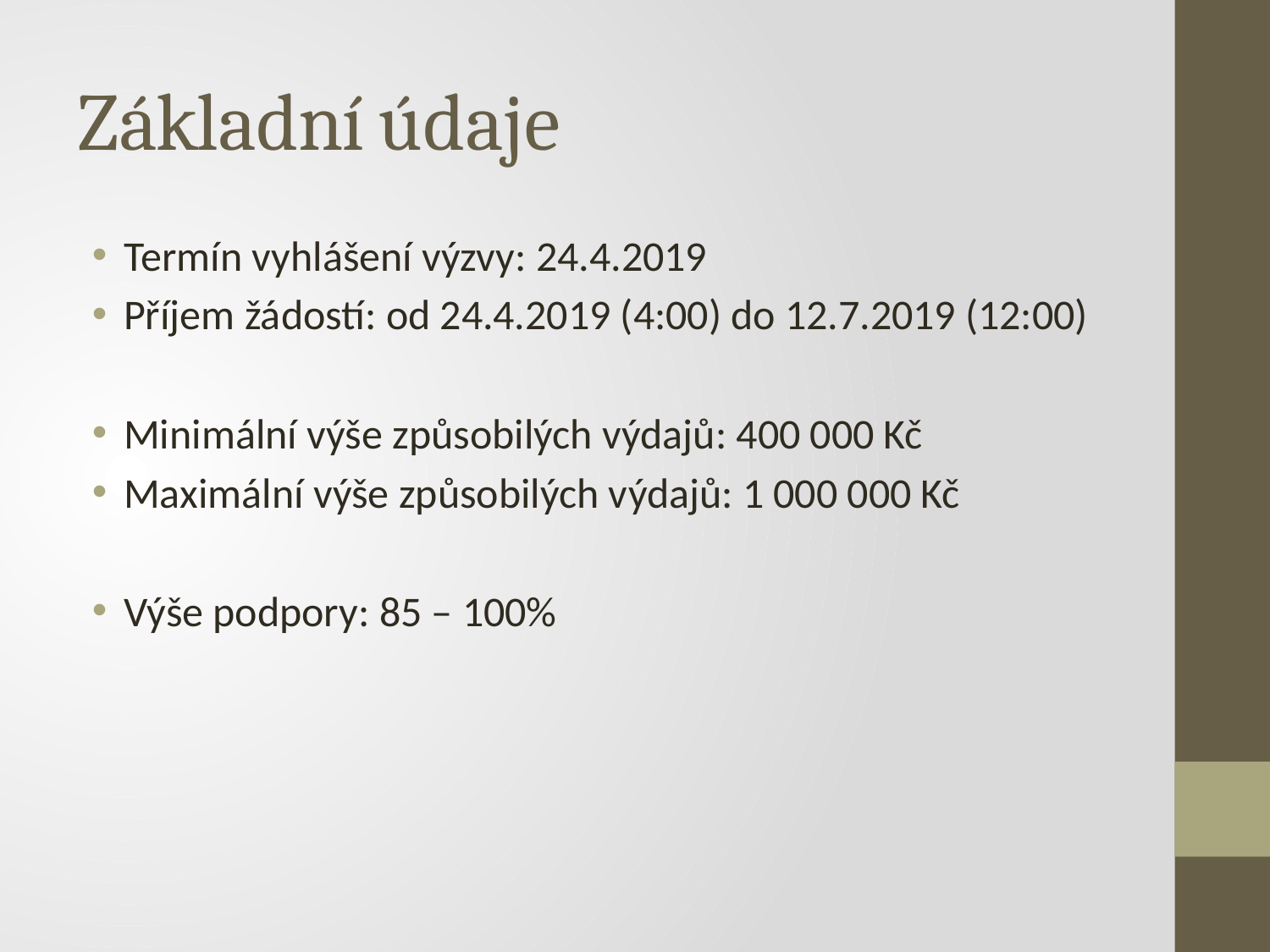

# Základní údaje
Termín vyhlášení výzvy: 24.4.2019
Příjem žádostí: od 24.4.2019 (4:00) do 12.7.2019 (12:00)

Minimální výše způsobilých výdajů: 400 000 Kč
Maximální výše způsobilých výdajů: 1 000 000 Kč

Výše podpory: 85 – 100%